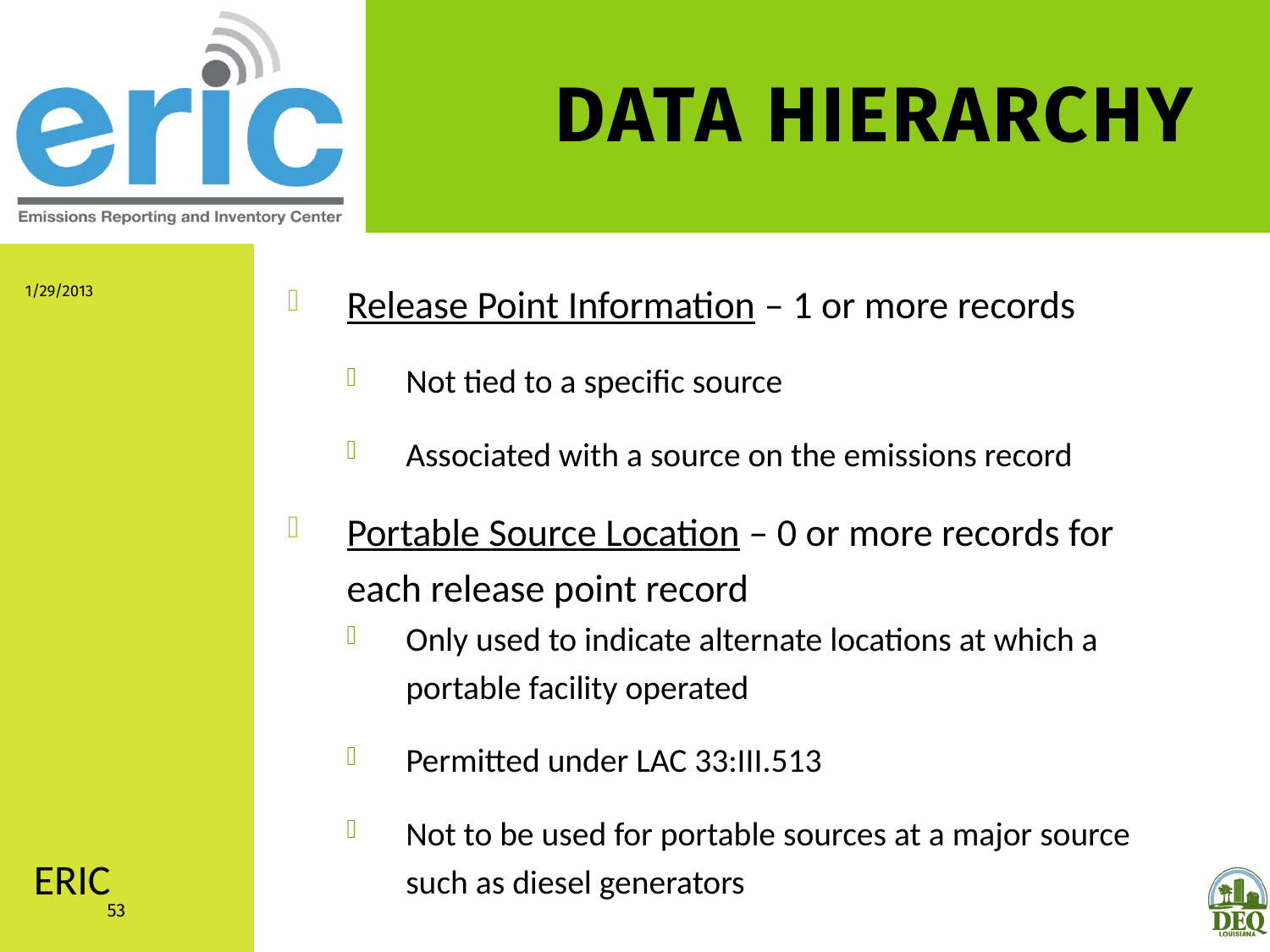

# Data Hierarchy
1/29/2013
Release Point Information – 1 or more records
Not tied to a specific source
Associated with a source on the emissions record
Portable Source Location – 0 or more records for each release point record
Only used to indicate alternate locations at which a portable facility operated
Permitted under LAC 33:III.513
Not to be used for portable sources at a major source such as diesel generators
ERIC
53